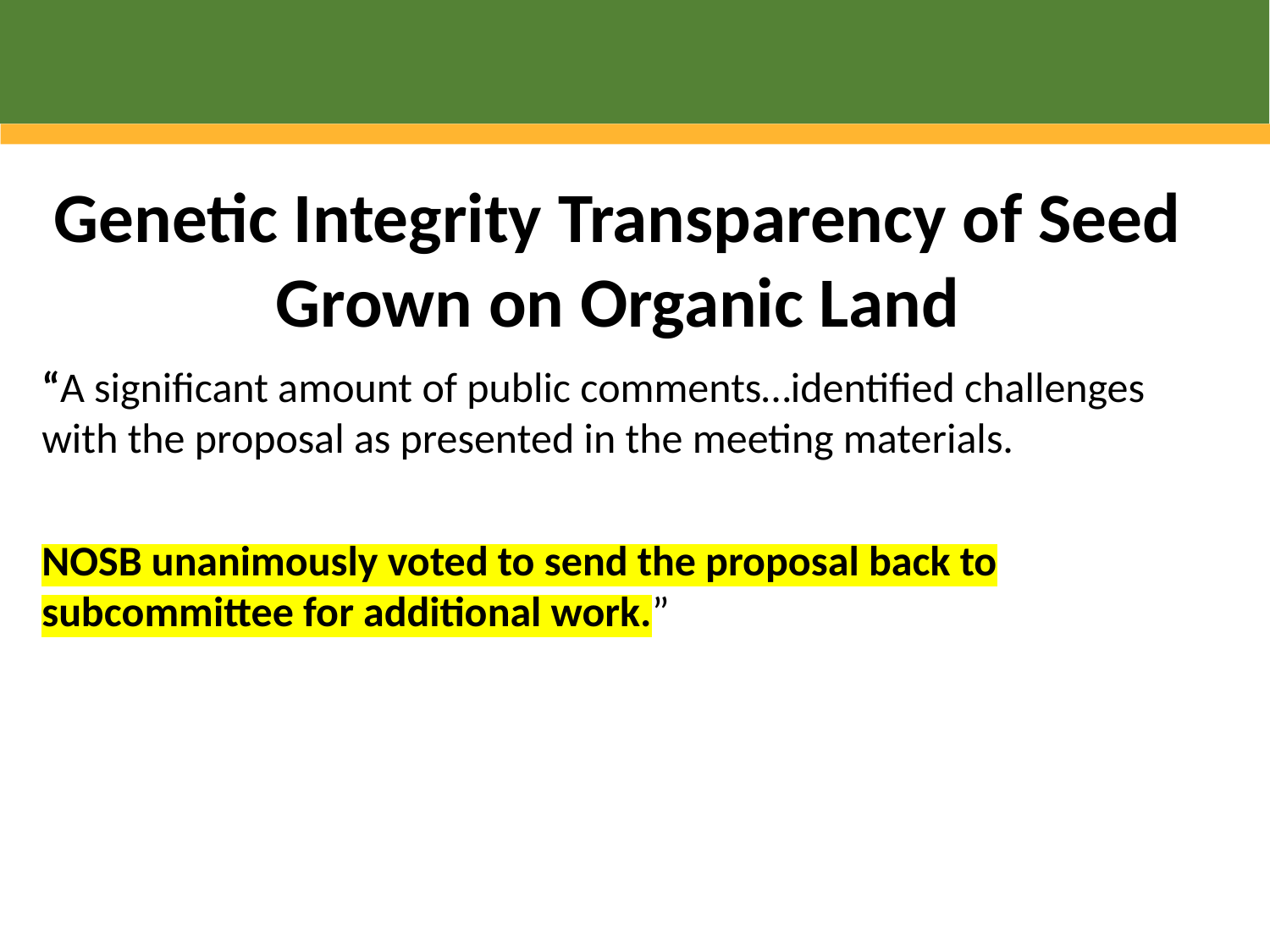

Genetic Integrity Transparency of Seed Grown on Organic Land
“A significant amount of public comments…identified challenges with the proposal as presented in the meeting materials.

NOSB unanimously voted to send the proposal back to subcommittee for additional work.”